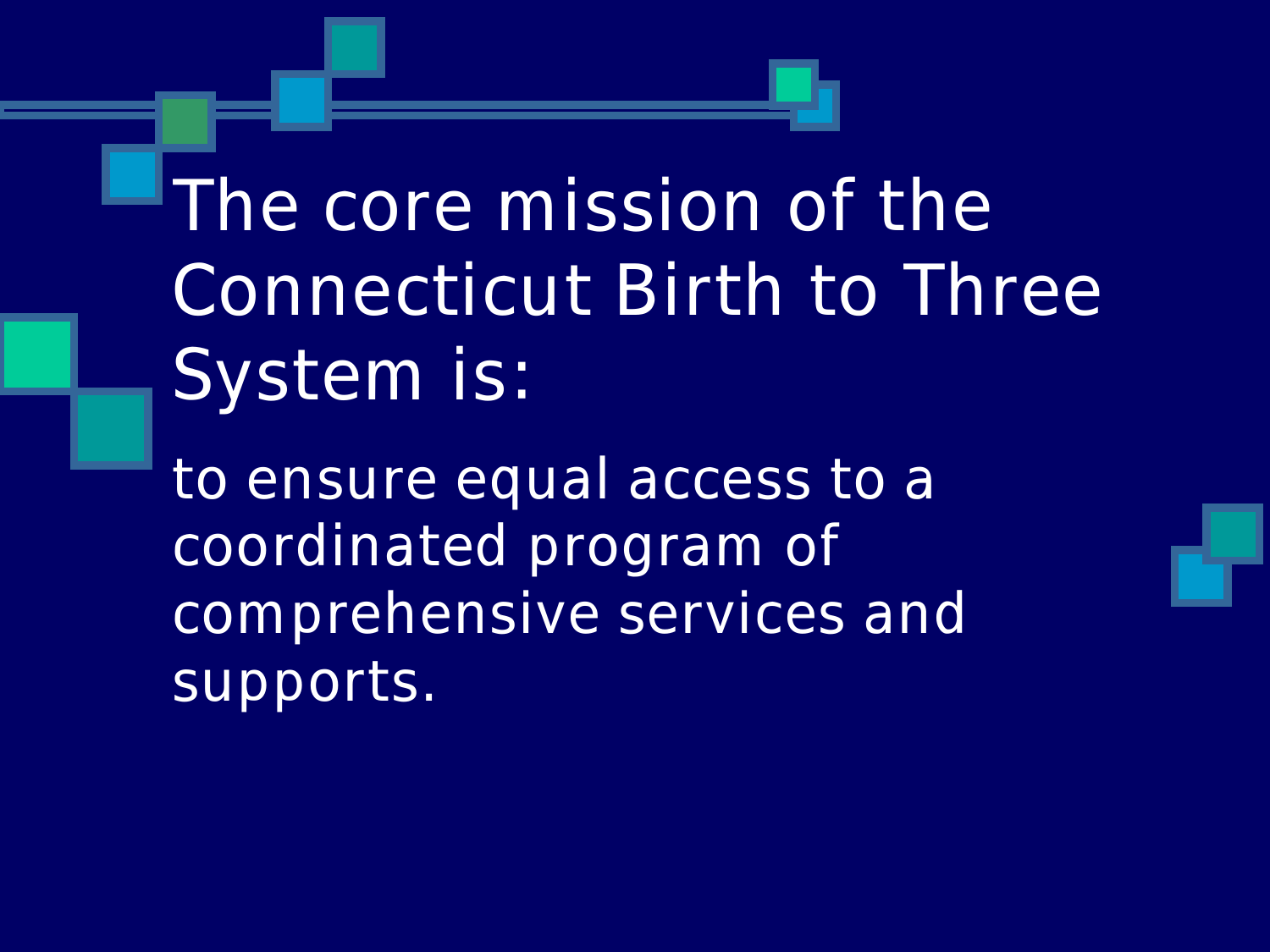

The core mission of the Connecticut Birth to Three System is:
to ensure equal access to a coordinated program of comprehensive services and supports.